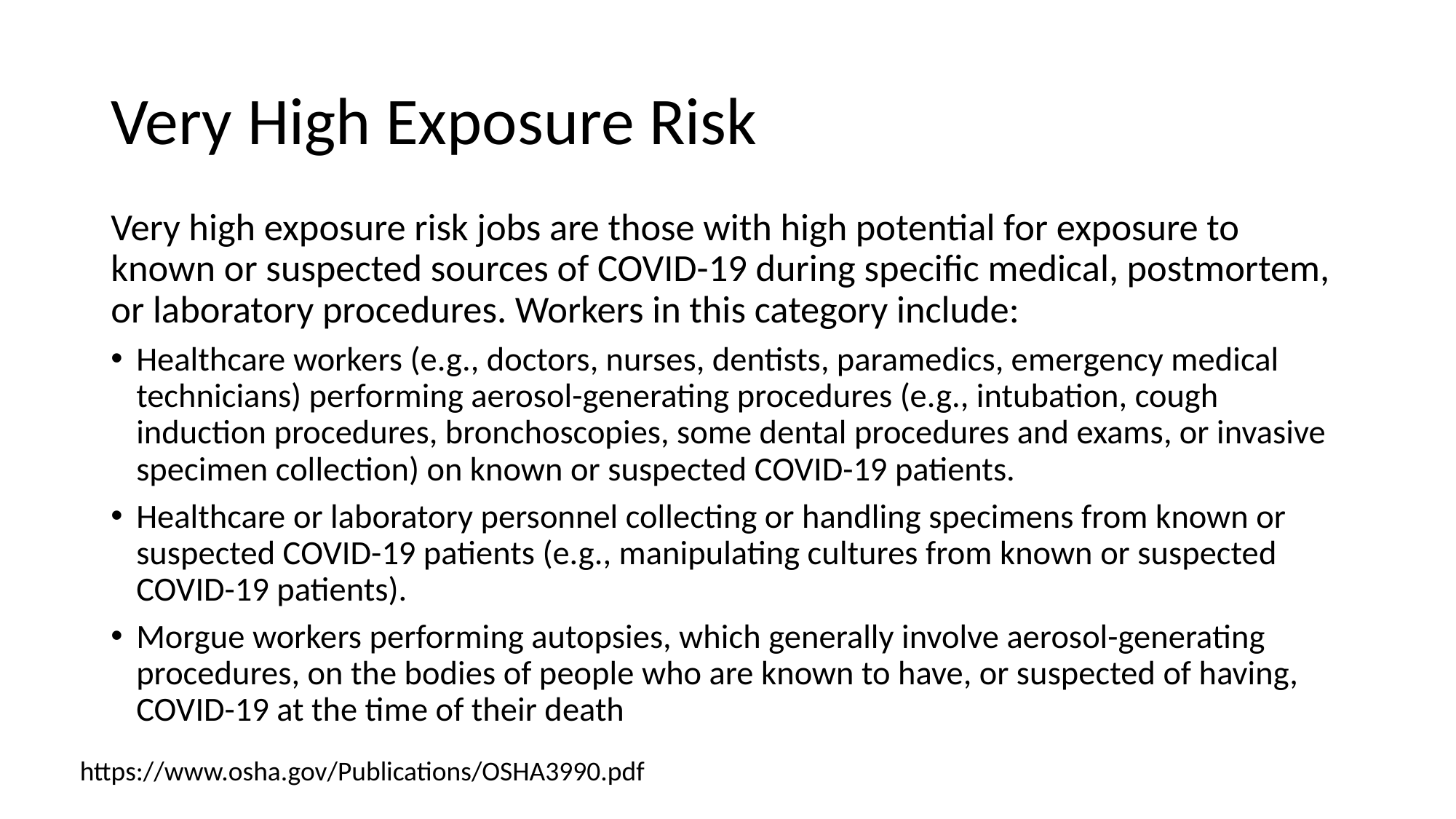

# Very High Exposure Risk
Very high exposure risk jobs are those with high potential for exposure to known or suspected sources of COVID-19 during specific medical, postmortem, or laboratory procedures. Workers in this category include:
Healthcare workers (e.g., doctors, nurses, dentists, paramedics, emergency medical technicians) performing aerosol-generating procedures (e.g., intubation, cough induction procedures, bronchoscopies, some dental procedures and exams, or invasive specimen collection) on known or suspected COVID-19 patients.
Healthcare or laboratory personnel collecting or handling specimens from known or suspected COVID-19 patients (e.g., manipulating cultures from known or suspected COVID-19 patients).
Morgue workers performing autopsies, which generally involve aerosol-generating procedures, on the bodies of people who are known to have, or suspected of having, COVID-19 at the time of their death
https://www.osha.gov/Publications/OSHA3990.pdf